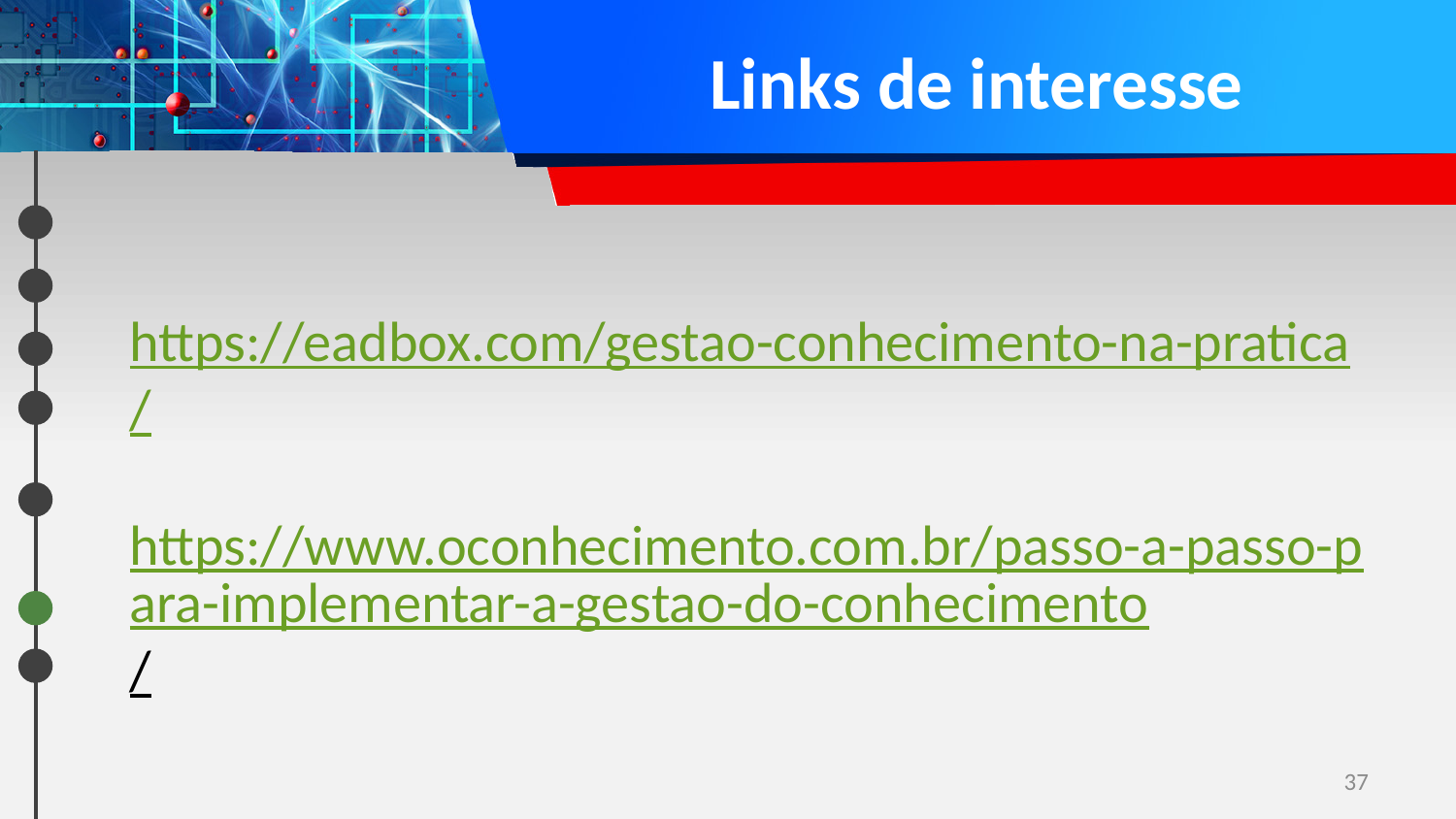

# Links de interesse

https://eadbox.com/gestao-conhecimento-na-pratica/

https://www.oconhecimento.com.br/passo-a-passo-para-implementar-a-gestao-do-conhecimento/

37